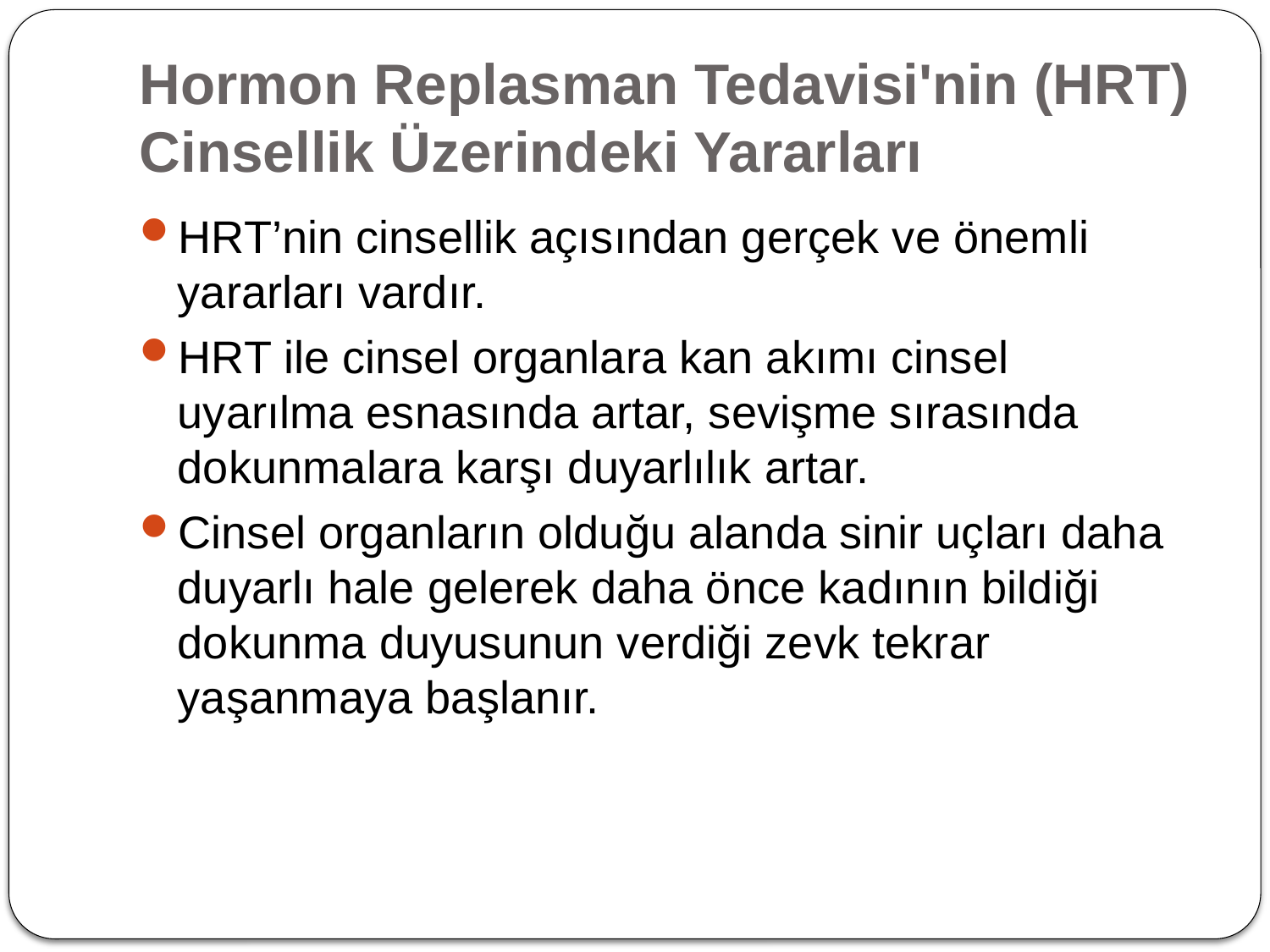

# Hormon Replasman Tedavisi'nin (HRT) Cinsellik Üzerindeki Yararları
HRT’nin cinsellik açısından gerçek ve önemli yararları vardır.
HRT ile cinsel organlara kan akımı cinsel uyarılma esnasında artar, sevişme sırasında dokunmalara karşı duyarlılık artar.
Cinsel organların olduğu alanda sinir uçları daha duyarlı hale gelerek daha önce kadının bildiği dokunma duyusunun verdiği zevk tekrar yaşanmaya başlanır.